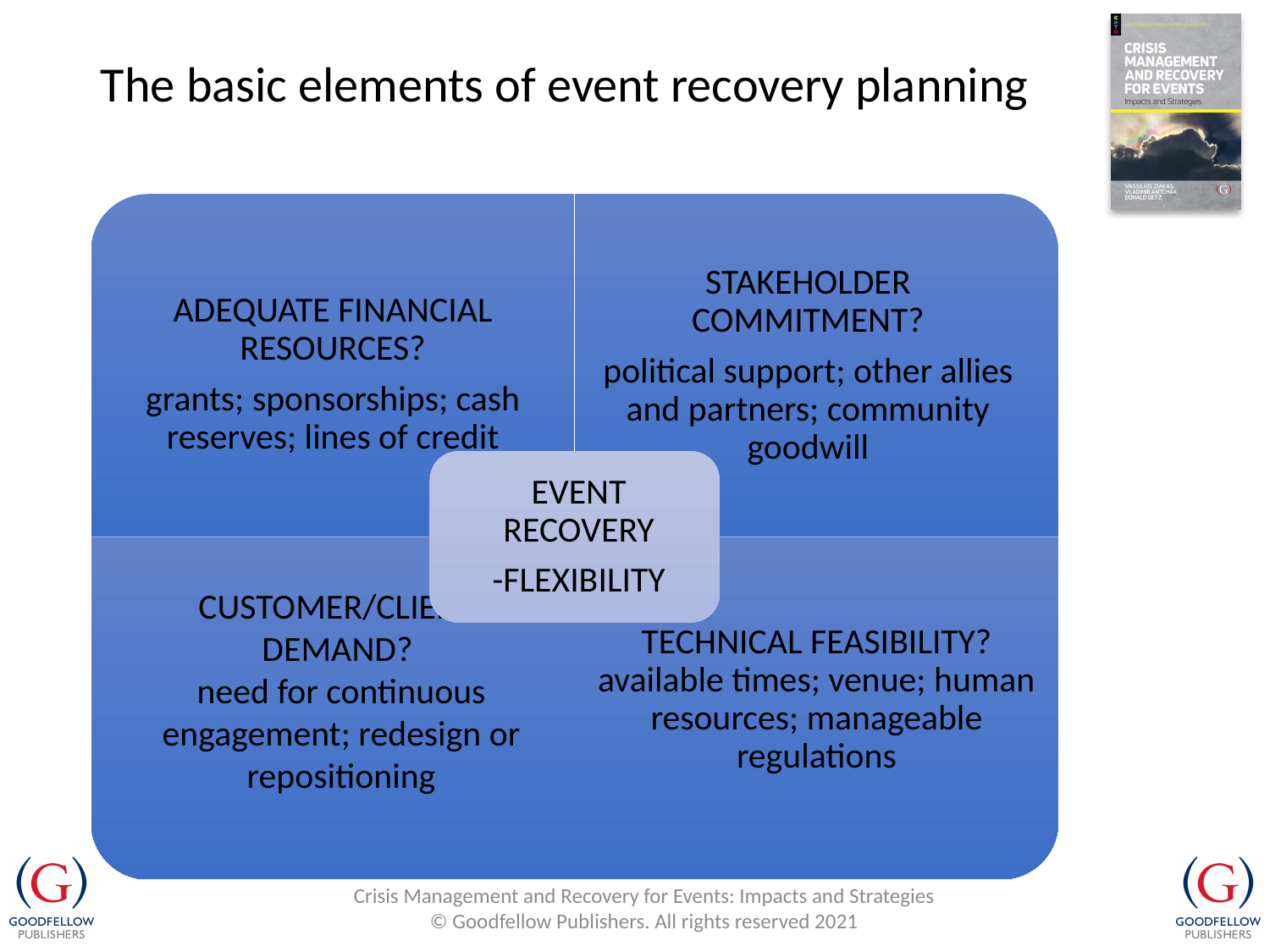

The basic elements of event recovery planning
ADEQUATE FINANCIAL RESOURCES?
grants; sponsorships; cash reserves; lines of credit
STAKEHOLDER COMMITMENT?
political support; other allies and partners; community goodwill
CUSTOMER/CLIENT  DEMAND?
need for continuous engagement; redesign or repositioning

TECHNICAL FEASIBILITY? available times; venue; human resources; manageable regulations
EVENT RECOVERY
-FLEXIBILITY